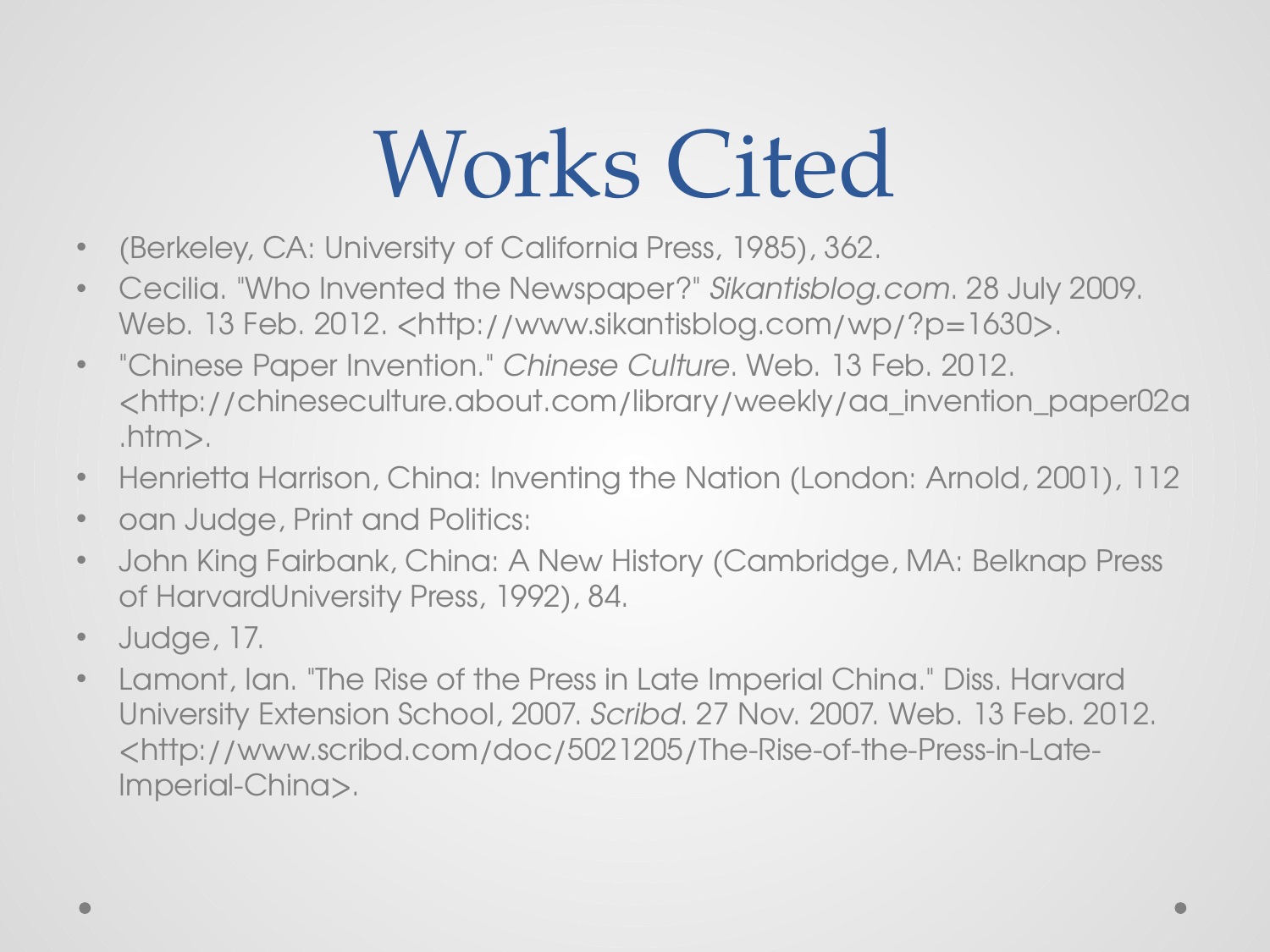

# Works Cited
(Berkeley, CA: University of California Press, 1985), 362.
Cecilia. "Who Invented the Newspaper?" Sikantisblog.com. 28 July 2009. Web. 13 Feb. 2012. <http://www.sikantisblog.com/wp/?p=1630>.
"Chinese Paper Invention." Chinese Culture. Web. 13 Feb. 2012. <http://chineseculture.about.com/library/weekly/aa_invention_paper02a.htm>.
Henrietta Harrison, China: Inventing the Nation (London: Arnold, 2001), 112
oan Judge, Print and Politics:
John King Fairbank, China: A New History (Cambridge, MA: Belknap Press of HarvardUniversity Press, 1992), 84.
Judge, 17.
Lamont, Ian. "The Rise of the Press in Late Imperial China." Diss. Harvard University Extension School, 2007. Scribd. 27 Nov. 2007. Web. 13 Feb. 2012. <http://www.scribd.com/doc/5021205/The-Rise-of-the-Press-in-Late-Imperial-China>.